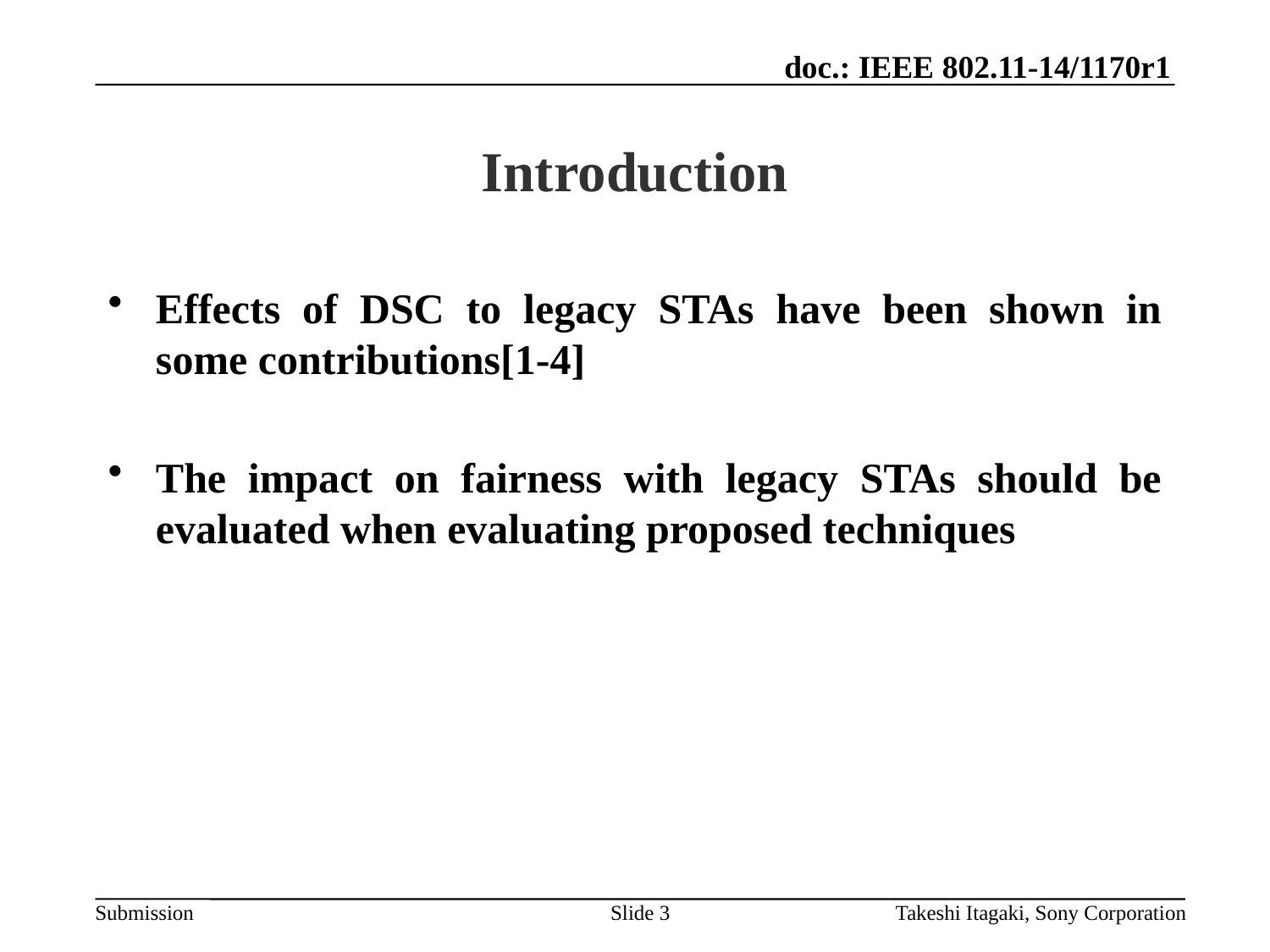

September 2014
# Introduction
Effects of DSC to legacy STAs have been shown in some contributions[1-4]

The impact on fairness with legacy STAs should be evaluated when evaluating proposed techniques
Slide 3
Takeshi Itagaki, Sony Corporation